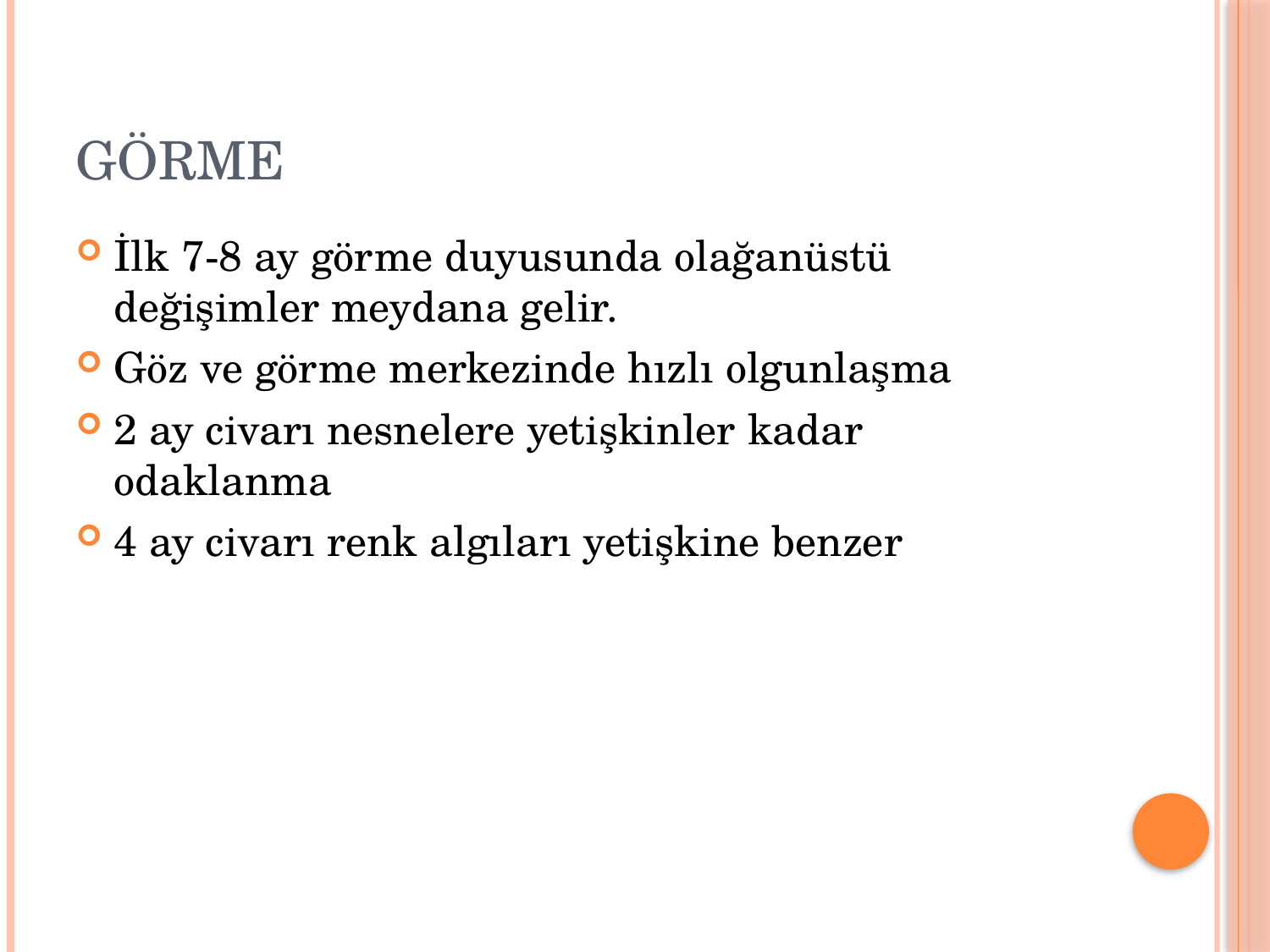

# Görme
İlk 7-8 ay görme duyusunda olağanüstü değişimler meydana gelir.
Göz ve görme merkezinde hızlı olgunlaşma
2 ay civarı nesnelere yetişkinler kadar odaklanma
4 ay civarı renk algıları yetişkine benzer